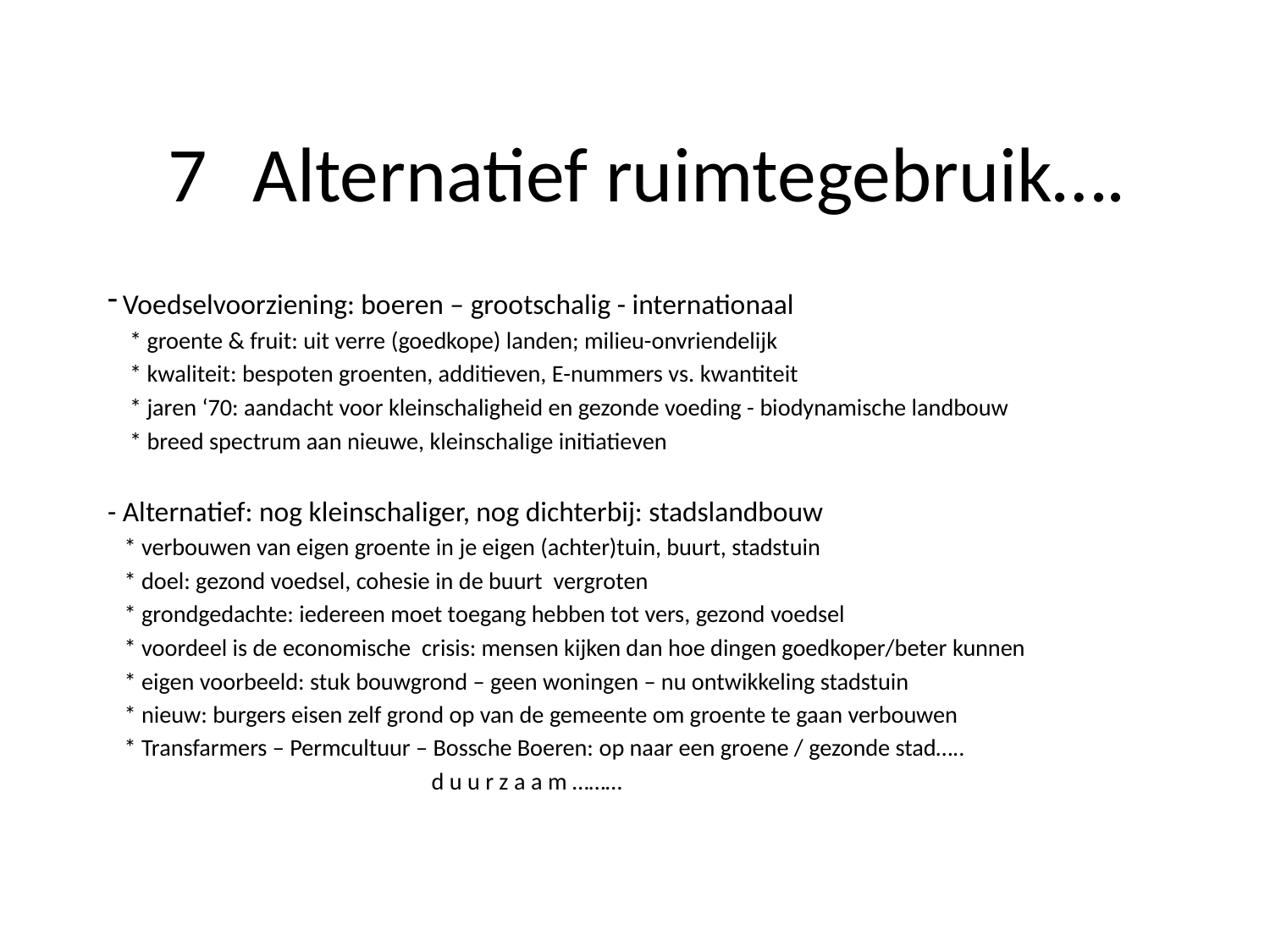

# 7   Alternatief ruimtegebruik….

 Voedselvoorziening: boeren – grootschalig - internationaal
    * groente & fruit: uit verre (goedkope) landen; milieu-onvriendelijk
    * kwaliteit: bespoten groenten, additieven, E-nummers vs. kwantiteit
    * jaren ‘70: aandacht voor kleinschaligheid en gezonde voeding - biodynamische landbouw
    * breed spectrum aan nieuwe, kleinschalige initiatieven

- Alternatief: nog kleinschaliger, nog dichterbij: stadslandbouw
   * verbouwen van eigen groente in je eigen (achter)tuin, buurt, stadstuin
   * doel: gezond voedsel, cohesie in de buurt  vergroten
   * grondgedachte: iedereen moet toegang hebben tot vers, gezond voedsel
   * voordeel is de economische  crisis: mensen kijken dan hoe dingen goedkoper/beter kunnen
   * eigen voorbeeld: stuk bouwgrond – geen woningen – nu ontwikkeling stadstuin
   * nieuw: burgers eisen zelf grond op van de gemeente om groente te gaan verbouwen
   * Transfarmers – Permcultuur – Bossche Boeren: op naar een groene / gezonde stad…..
    			d u u r z a a m ………